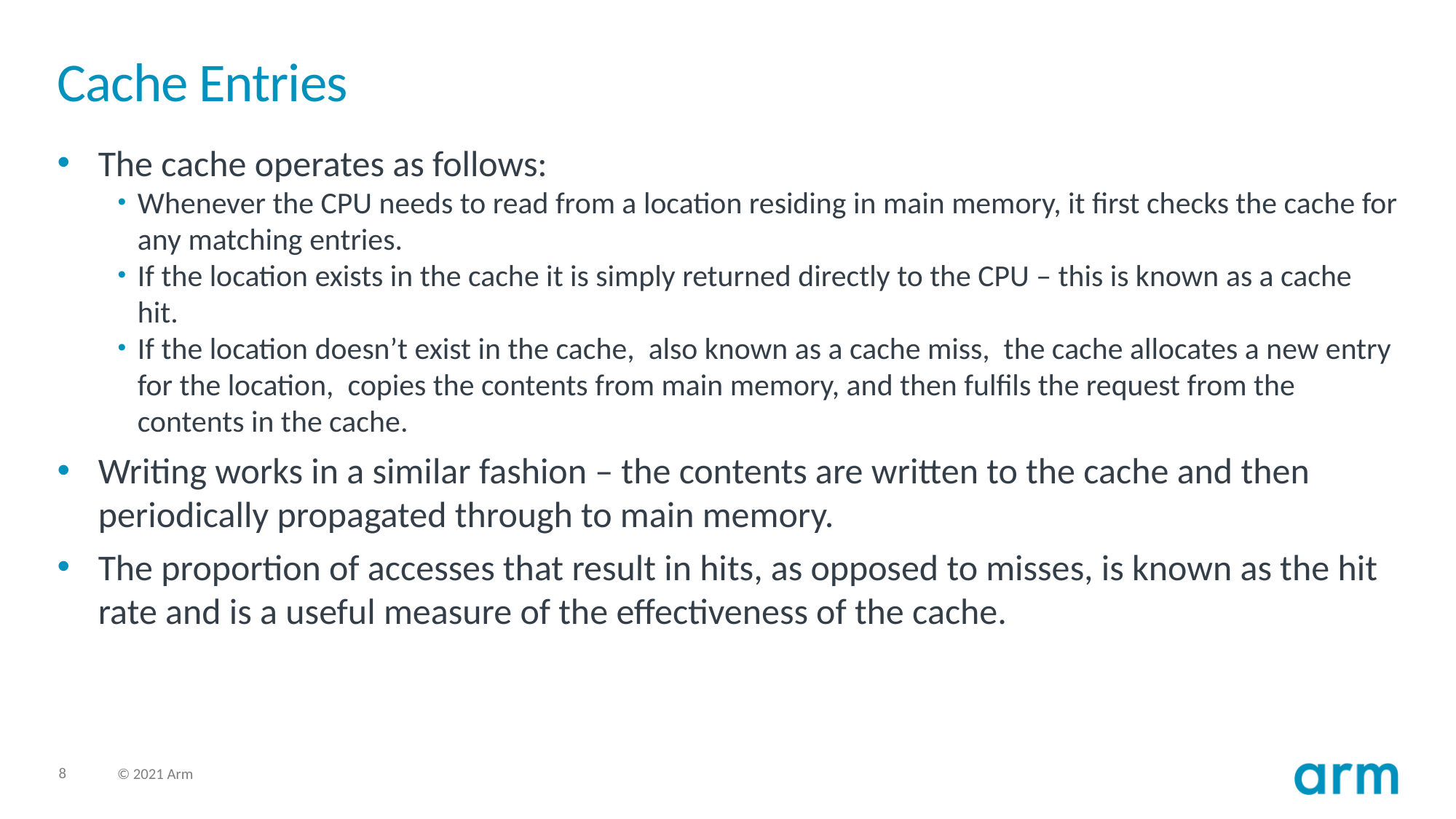

# Cache Entries
The cache operates as follows:
Whenever the CPU needs to read from a location residing in main memory, it first checks the cache for any matching entries.
If the location exists in the cache it is simply returned directly to the CPU – this is known as a cache hit.
If the location doesn’t exist in the cache,  also known as a cache miss,  the cache allocates a new entry for the location,  copies the contents from main memory, and then fulfils the request from the contents in the cache.
Writing works in a similar fashion – the contents are written to the cache and then periodically propagated through to main memory.
The proportion of accesses that result in hits, as opposed to misses, is known as the hit rate and is a useful measure of the effectiveness of the cache.